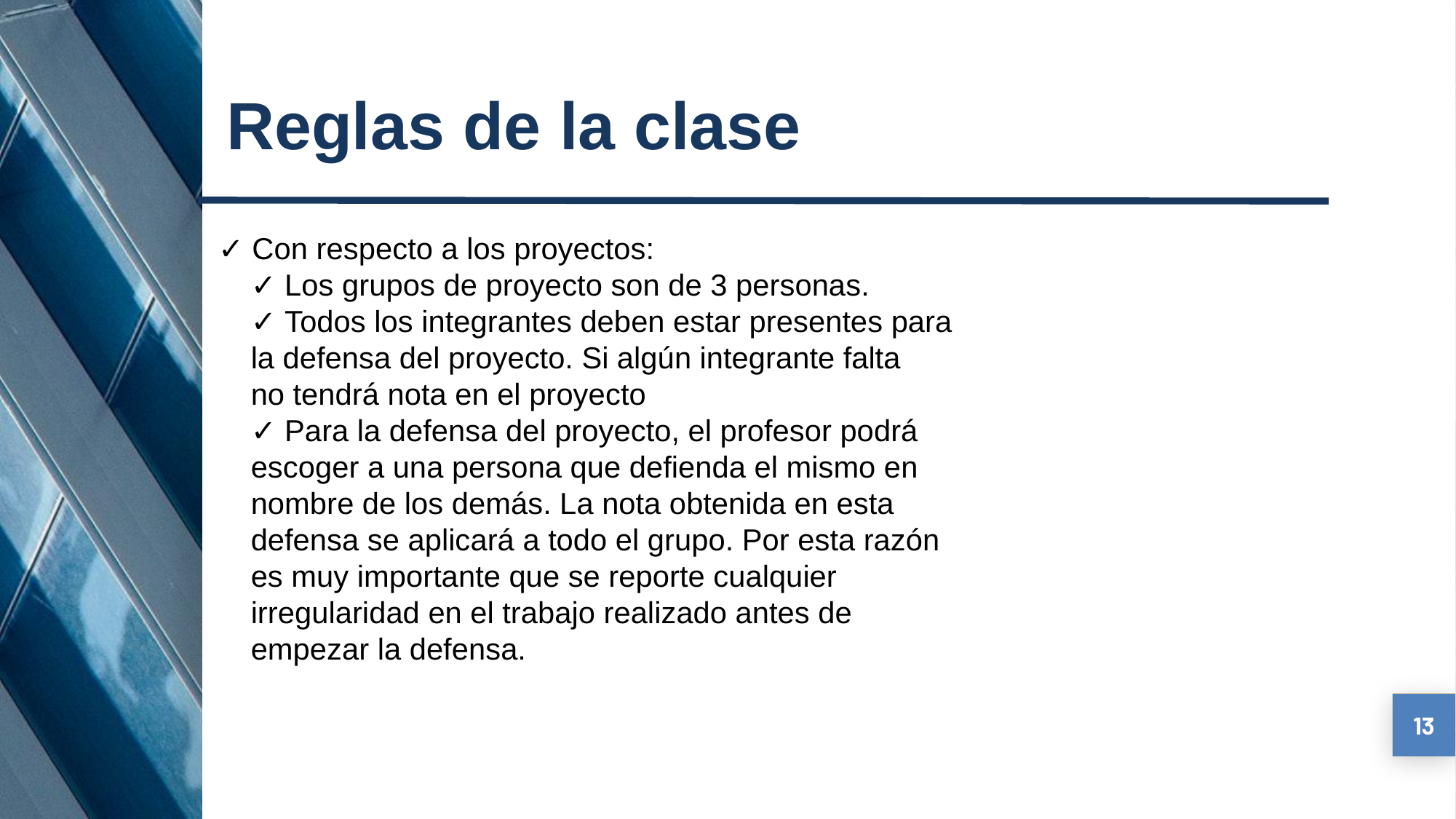

Reglas de la clase
✓ Con respecto a los proyectos:
✓ Los grupos de proyecto son de 3 personas.
✓ Todos los integrantes deben estar presentes para
la defensa del proyecto. Si algún integrante falta
no tendrá nota en el proyecto
✓ Para la defensa del proyecto, el profesor podrá
escoger a una persona que defienda el mismo en
nombre de los demás. La nota obtenida en esta
defensa se aplicará a todo el grupo. Por esta razón
es muy importante que se reporte cualquier
irregularidad en el trabajo realizado antes de
empezar la defensa.
13